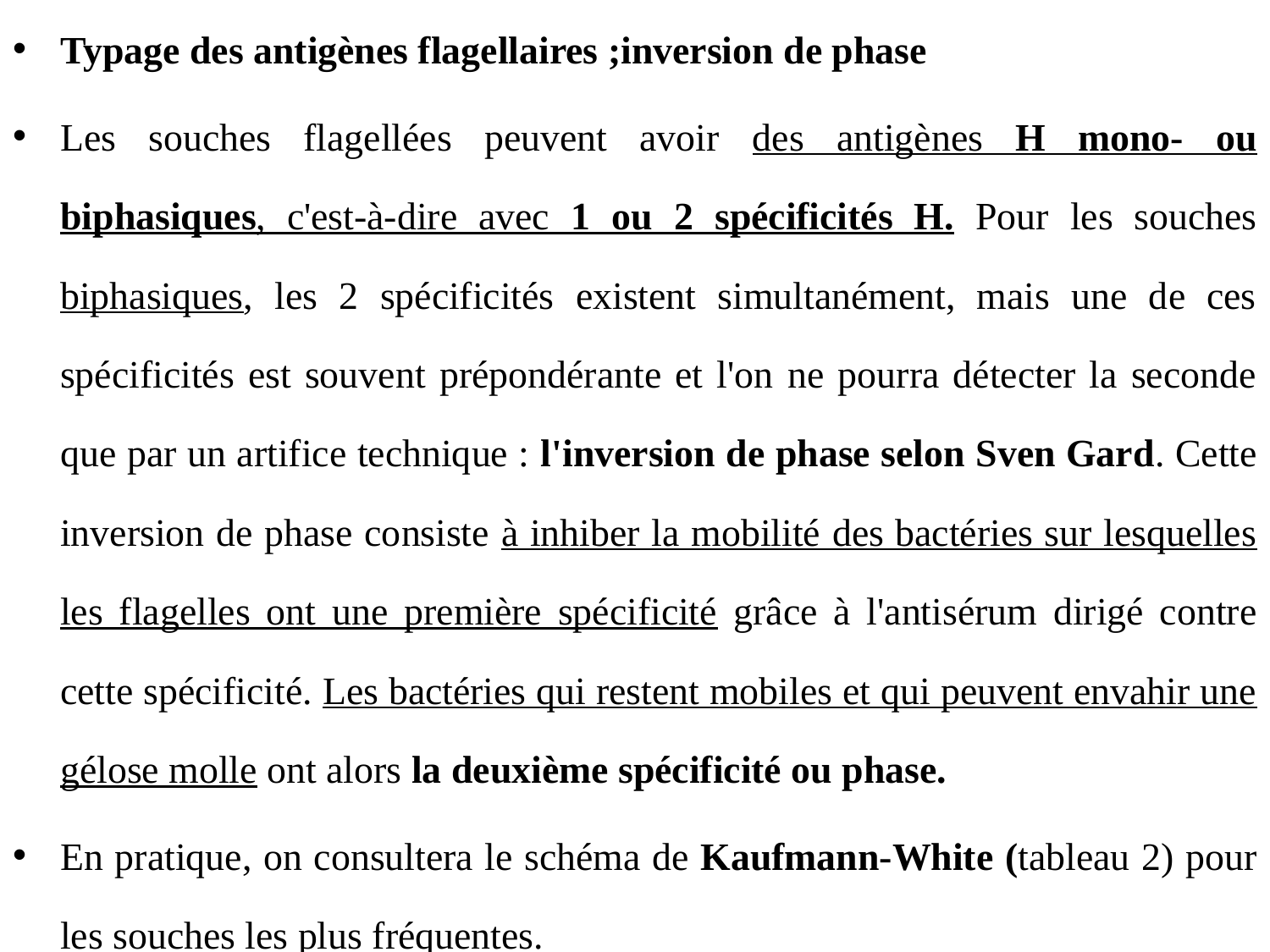

Typage des antigènes flagellaires ;inversion de phase
Les souches flagellées peuvent avoir des antigènes H mono- ou biphasiques, c'est-à-dire avec 1 ou 2 spécificités H. Pour les souches biphasiques, les 2 spécificités existent simultanément, mais une de ces spécificités est souvent prépondérante et l'on ne pourra détecter la seconde que par un artifice technique : l'inversion de phase selon Sven Gard. Cette inversion de phase consiste à inhiber la mobilité des bactéries sur lesquelles les flagelles ont une première spécificité grâce à l'antisérum dirigé contre cette spécificité. Les bactéries qui restent mobiles et qui peuvent envahir une gélose molle ont alors la deuxième spécificité ou phase.
En pratique, on consultera le schéma de Kaufmann-White (tableau 2) pour les souches les plus fréquentes.